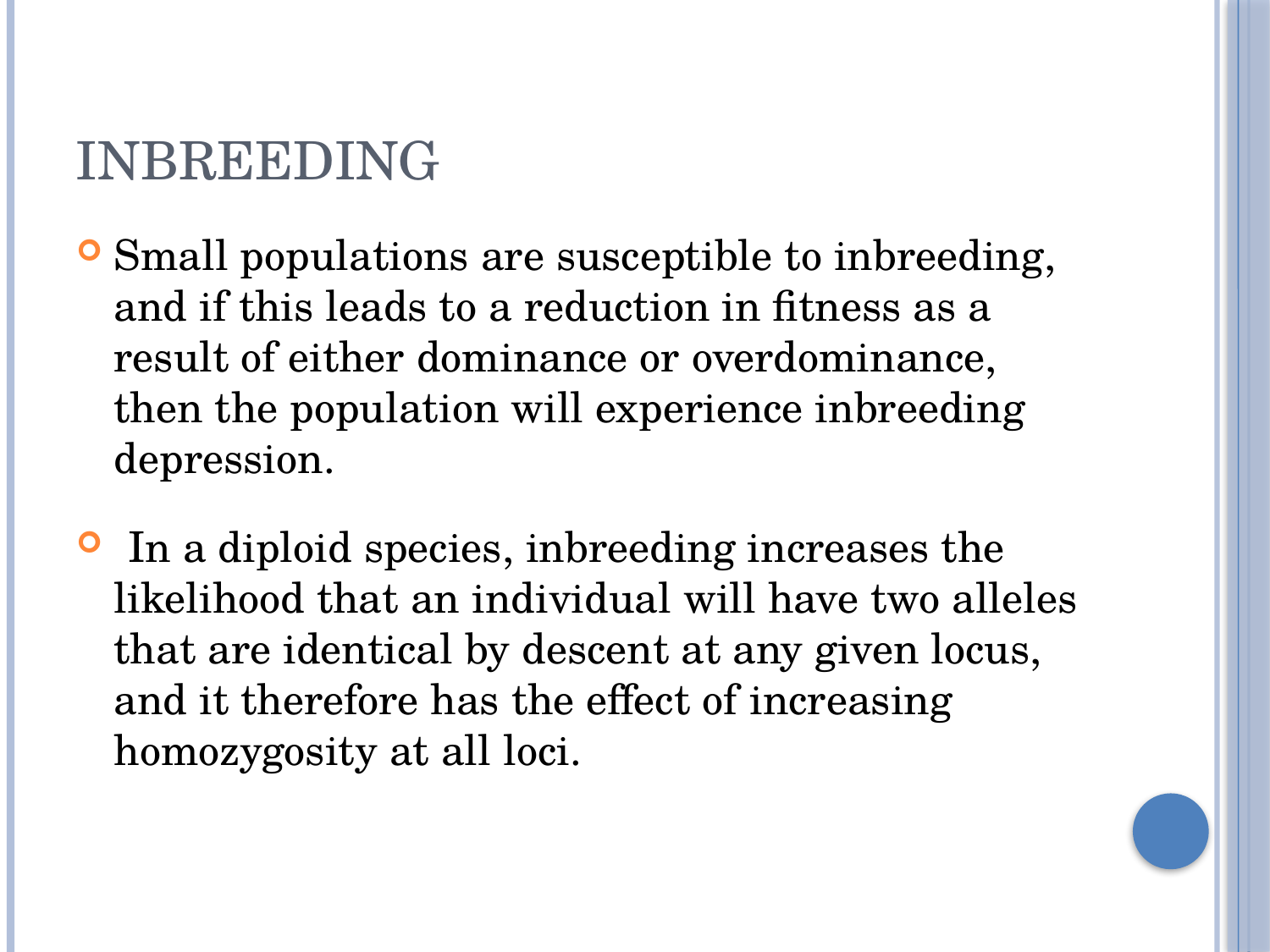

inbreeding
Small populations are susceptible to inbreeding, and if this leads to a reduction in fitness as a result of either dominance or overdominance, then the population will experience inbreeding depression.

 In a diploid species, inbreeding increases the likelihood that an individual will have two alleles that are identical by descent at any given locus, and it therefore has the effect of increasing homozygosity at all loci.